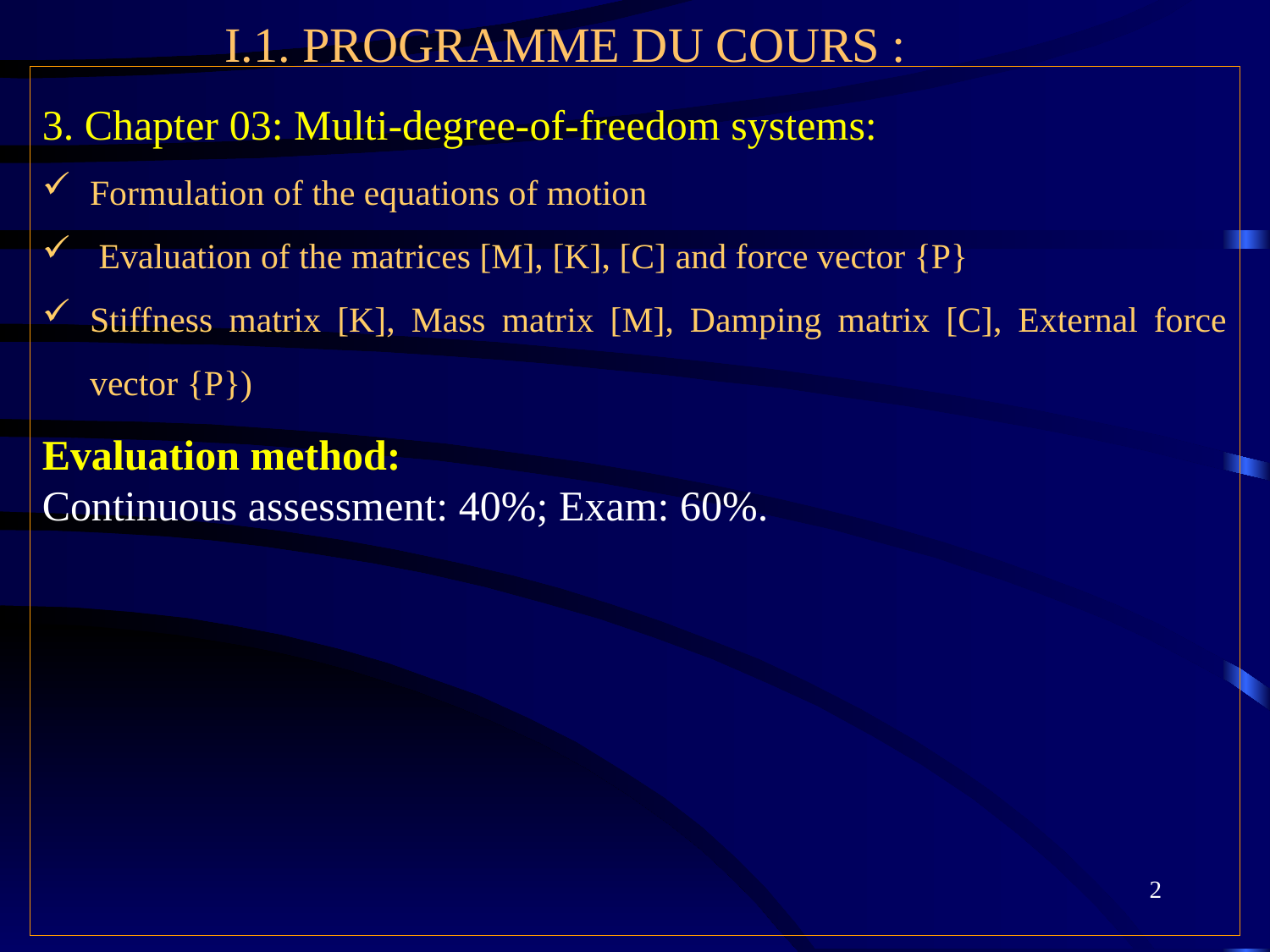

I.1. PROGRAMME DU COURS :
3. Chapter 03: Multi-degree-of-freedom systems:
Formulation of the equations of motion
 Evaluation of the matrices [M], [K], [C] and force vector {P}
Stiffness matrix [K], Mass matrix [M], Damping matrix [C], External force vector {P})
Evaluation method:
Continuous assessment: 40%; Exam: 60%.

2